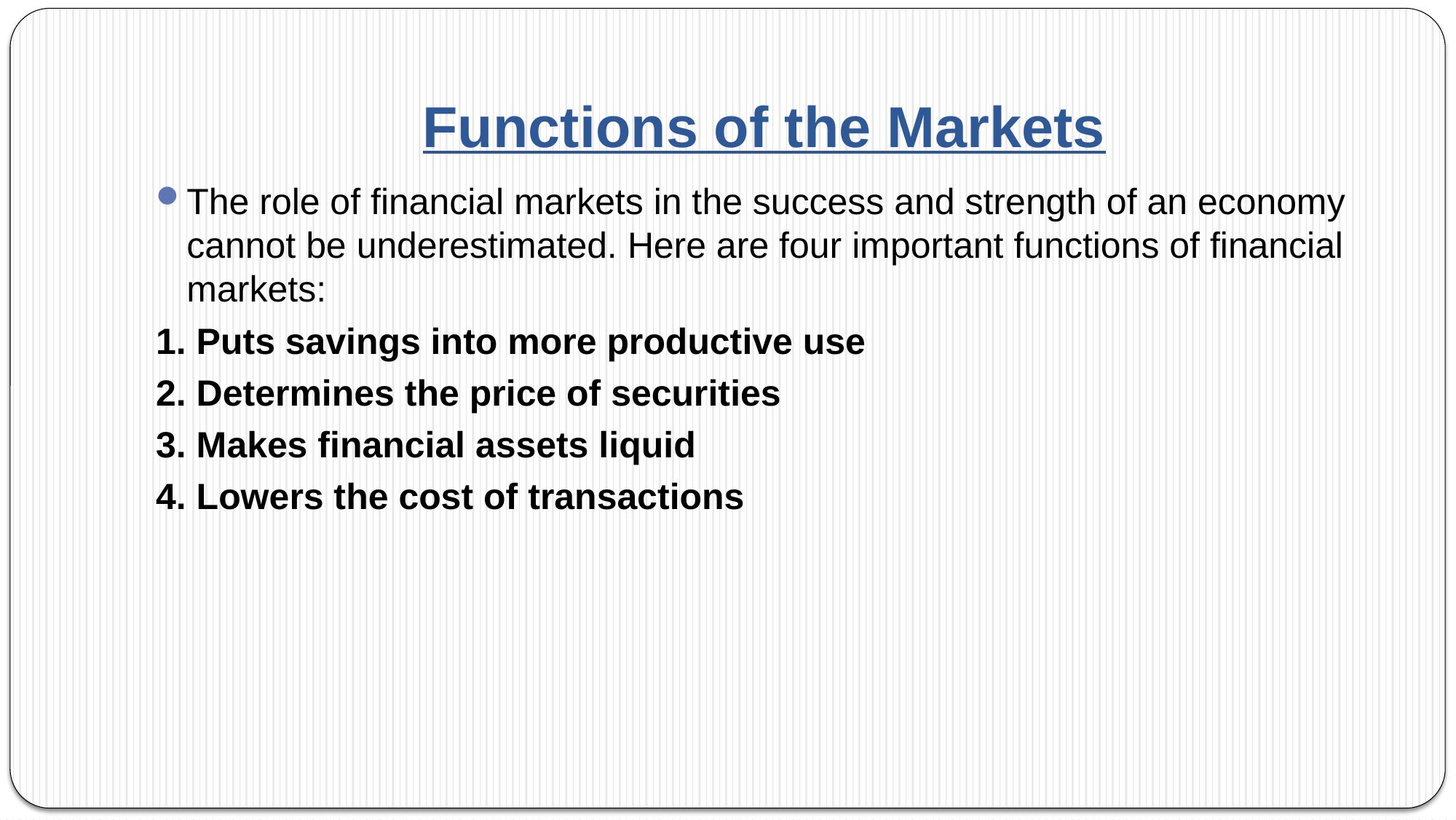

# Functions of the Markets
The role of financial markets in the success and strength of an economy cannot be underestimated. Here are four important functions of financial markets:
1. Puts savings into more productive use
2. Determines the price of securities
3. Makes financial assets liquid
4. Lowers the cost of transactions